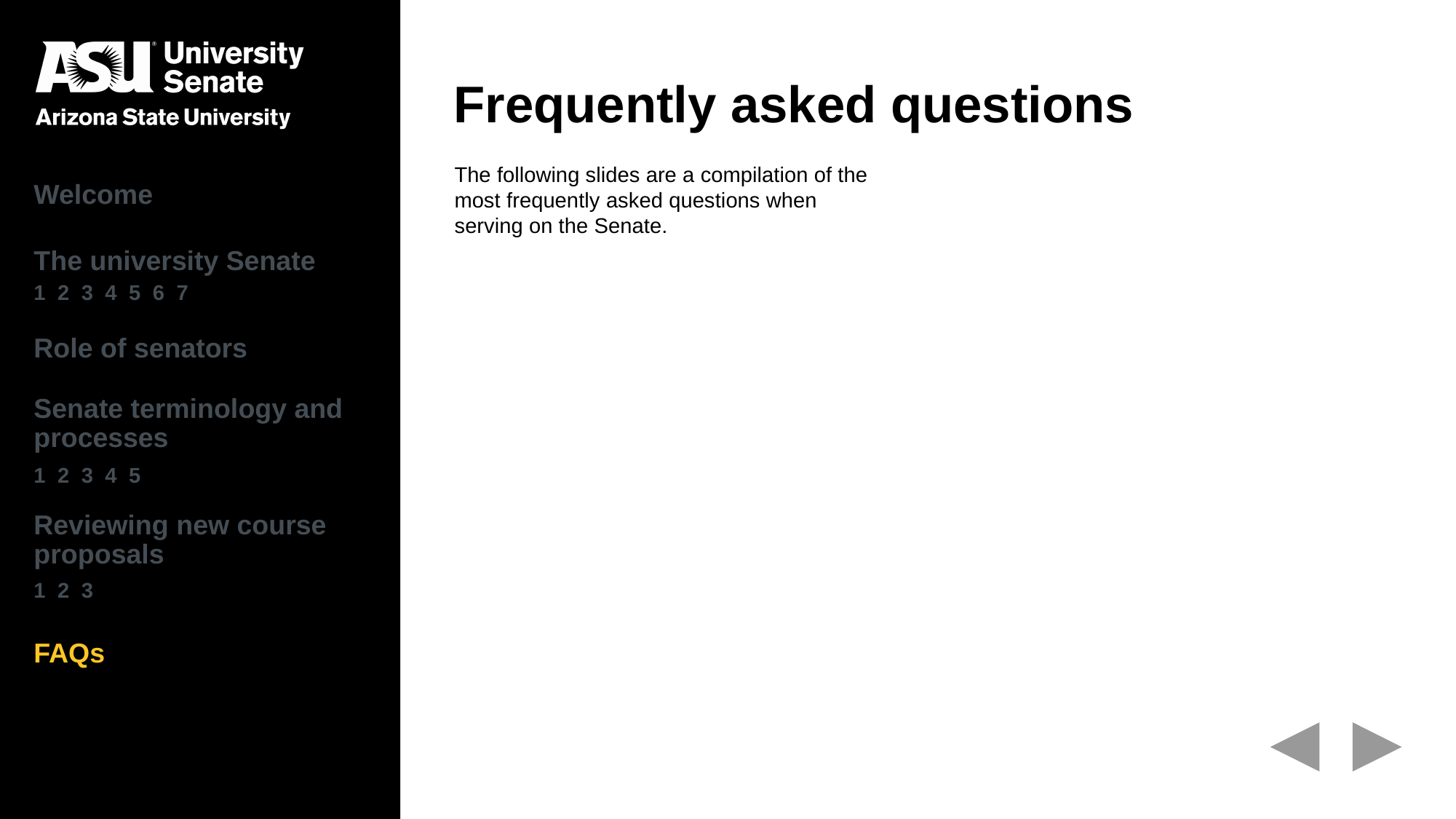

# Frequently asked questions
| Welcome |
| --- |
| The university Senate 1 2 3 4 5 6 7 |
| Role of senators |
| Senate terminology and processes 1 2 3 4 5 |
| Reviewing new course proposals 1 2 3 |
| FAQs |
The following slides are a compilation of the most frequently asked questions when serving on the Senate.